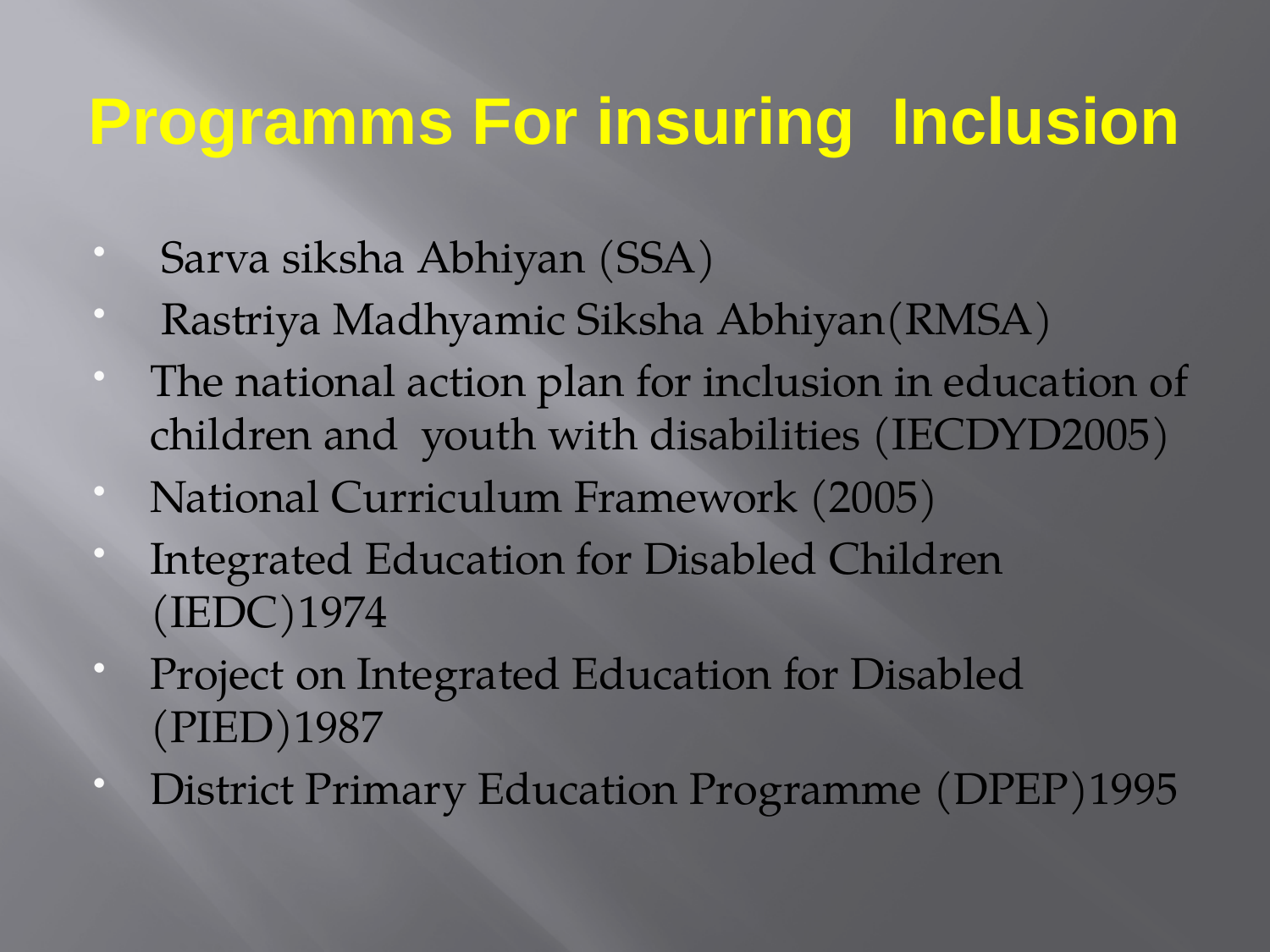

# Programms For insuring  Inclusion
 Sarva siksha Abhiyan (SSA)
 Rastriya Madhyamic Siksha Abhiyan(RMSA)
The national action plan for inclusion in education of children and  youth with disabilities (IECDYD2005)
National Curriculum Framework (2005)
Integrated Education for Disabled Children (IEDC)1974
Project on Integrated Education for Disabled (PIED)1987
District Primary Education Programme (DPEP)1995